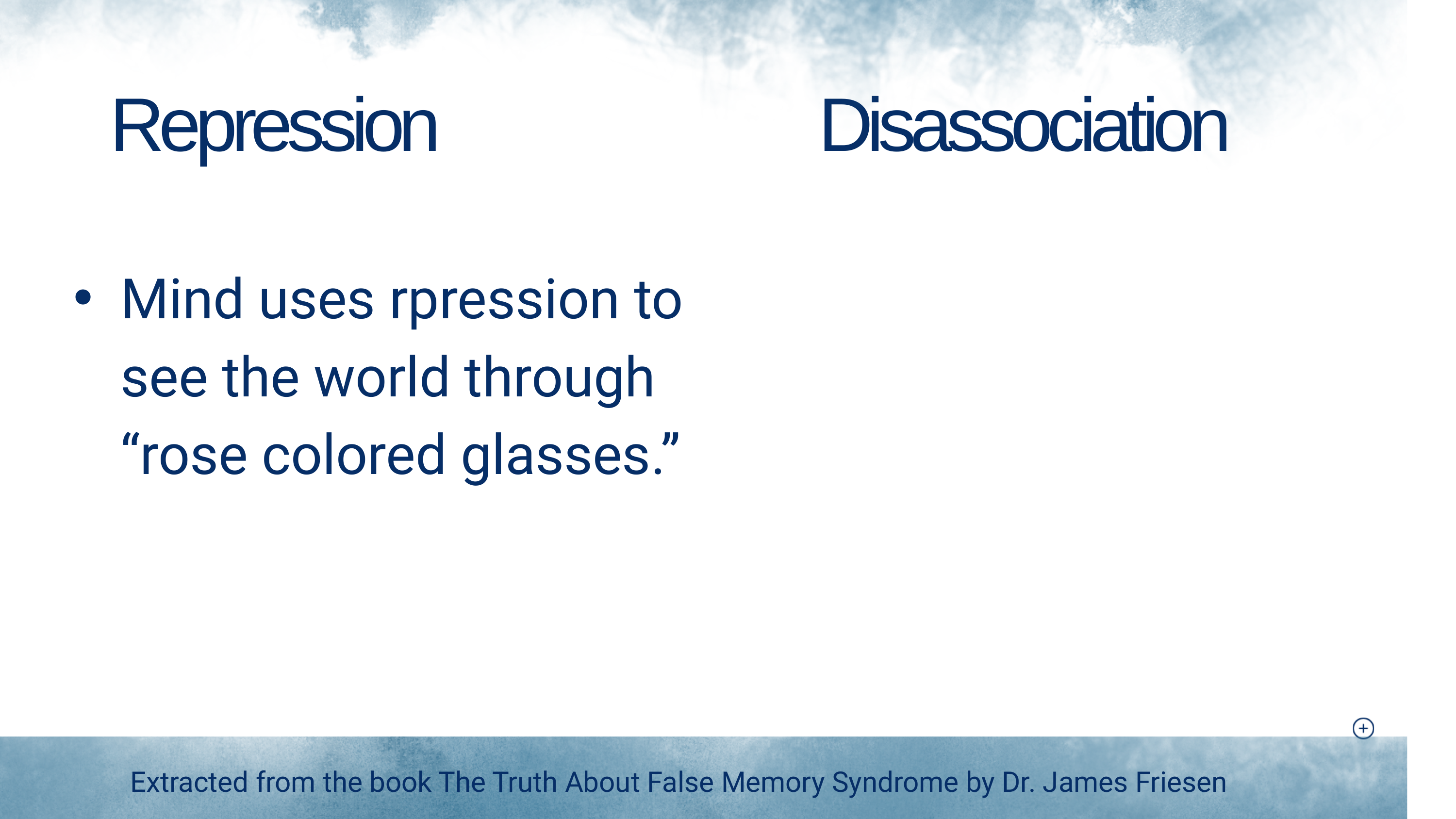

Repression
Disassociation
Mind uses rpression to see the world through “rose colored glasses.”

Extracted from the book The Truth About False Memory Syndrome by Dr. James Friesen